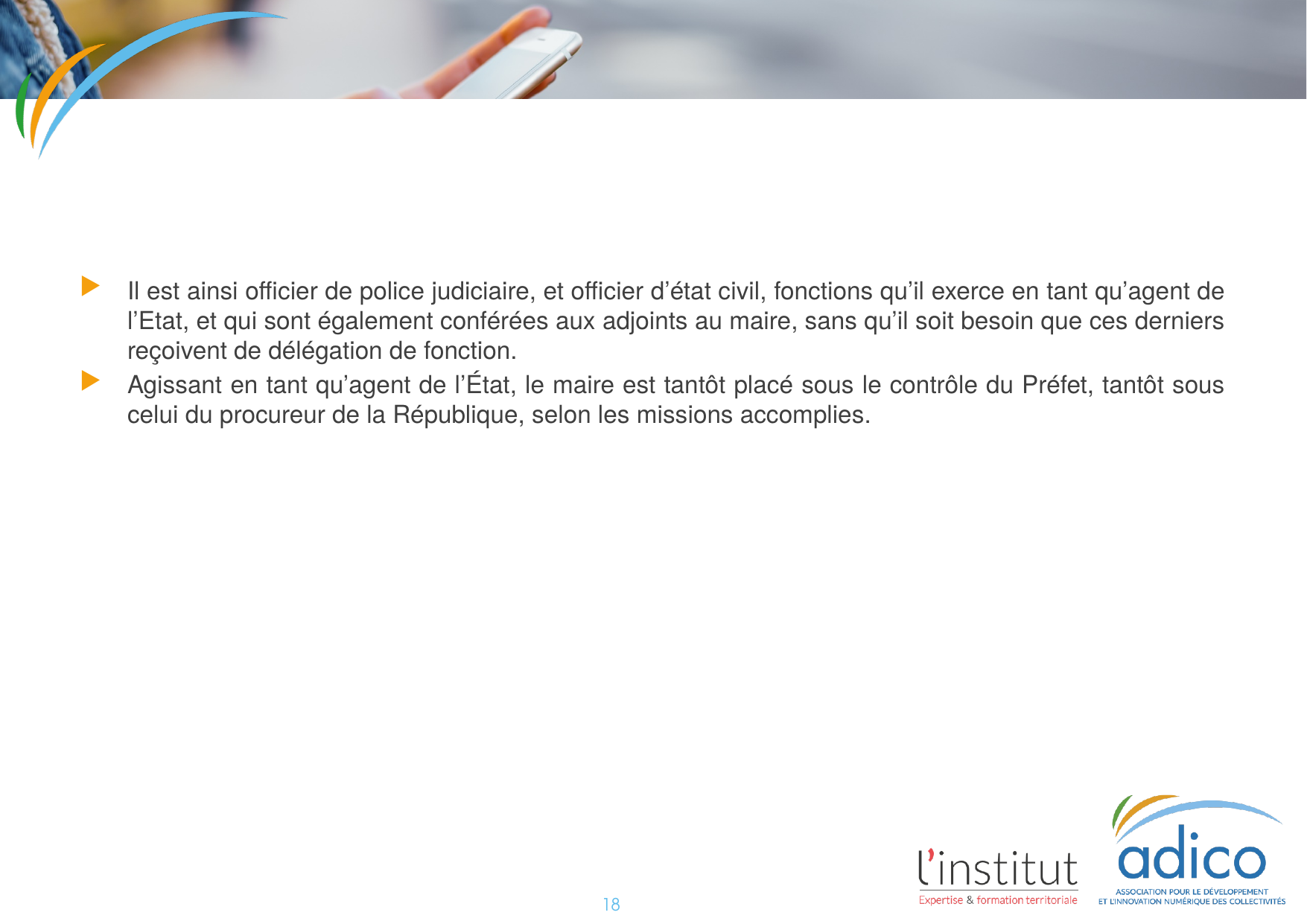

#
Il est ainsi officier de police judiciaire, et officier d’état civil, fonctions qu’il exerce en tant qu’agent de l’Etat, et qui sont également conférées aux adjoints au maire, sans qu’il soit besoin que ces derniers reçoivent de délégation de fonction.
Agissant en tant qu’agent de l’État, le maire est tantôt placé sous le contrôle du Préfet, tantôt sous celui du procureur de la République, selon les missions accomplies.